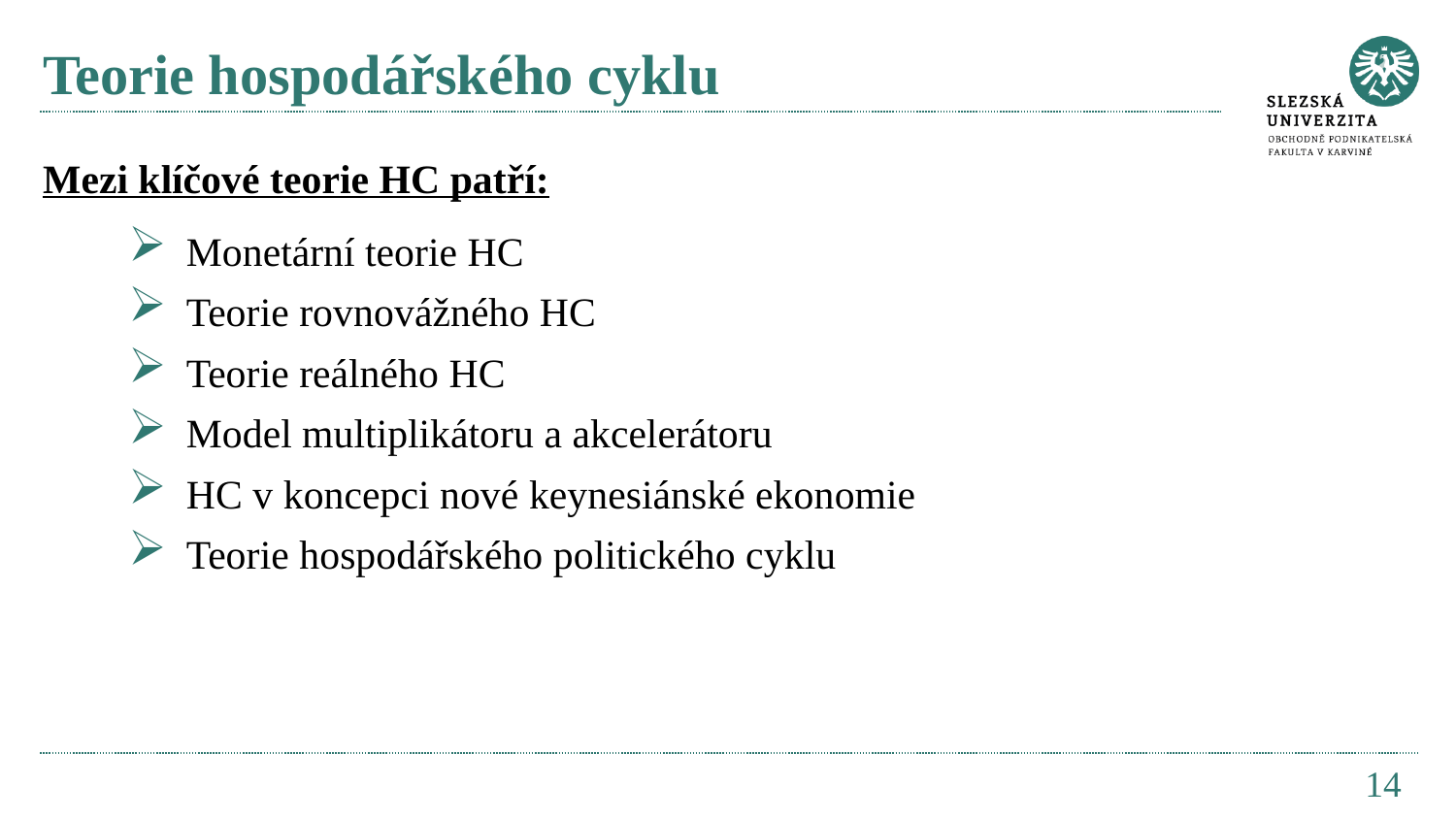

# Teorie hospodářského cyklu
Mezi klíčové teorie HC patří:
Monetární teorie HC
Teorie rovnovážného HC
Teorie reálného HC
Model multiplikátoru a akcelerátoru
HC v koncepci nové keynesiánské ekonomie
Teorie hospodářského politického cyklu
14